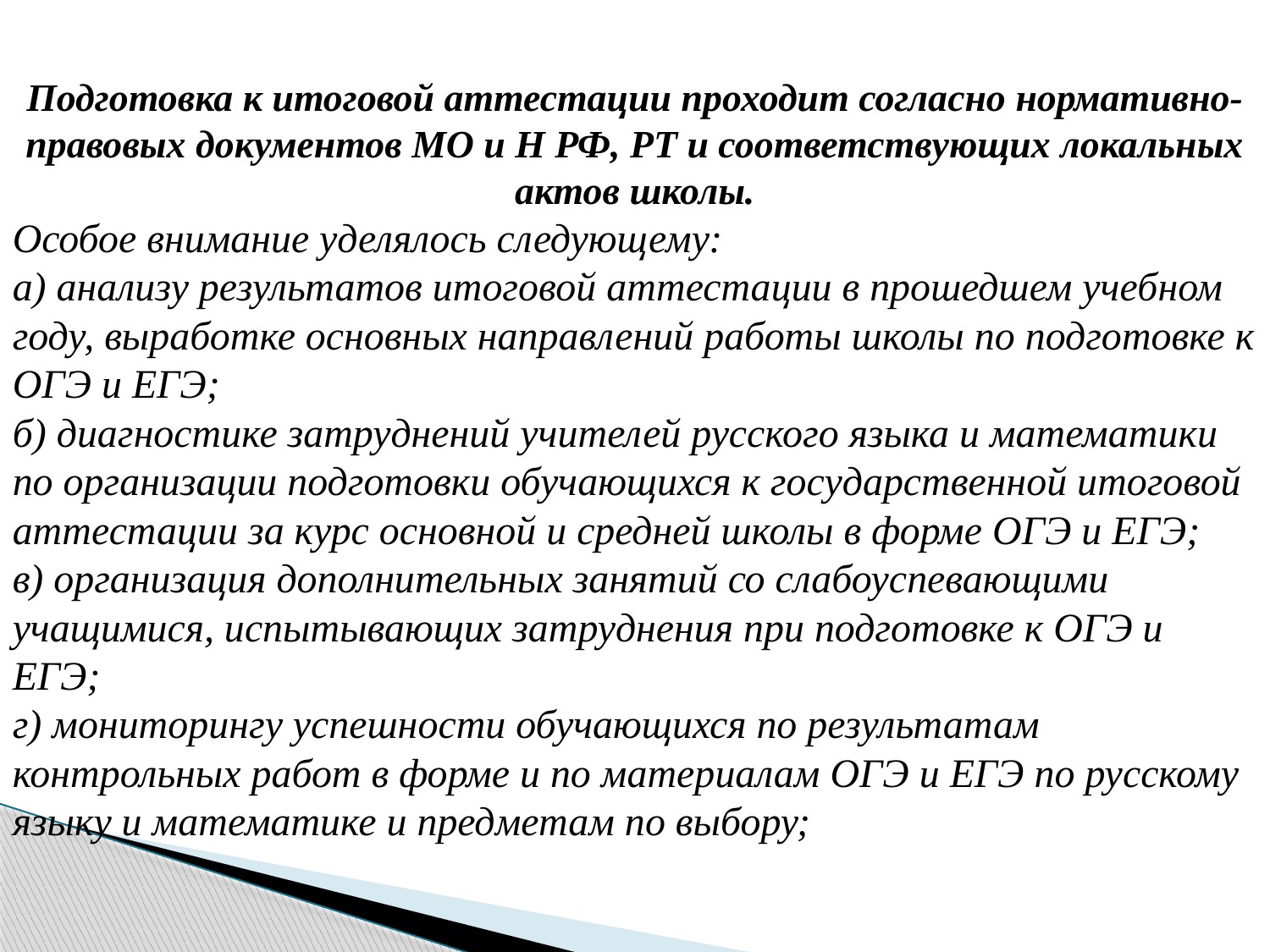

Подготовка к итоговой аттестации проходит согласно нормативно-правовых документов МО и Н РФ, РТ и соответствующих локальных актов школы.
Особое внимание уделялось следующему:
а) анализу результатов итоговой аттестации в прошедшем учебном году, выработке основных направлений работы школы по подготовке к ОГЭ и ЕГЭ;
б) диагностике затруднений учителей русского языка и математики по организации подготовки обучающихся к государственной итоговой аттестации за курс основной и средней школы в форме ОГЭ и ЕГЭ;
в) организация дополнительных занятий со слабоуспевающими учащимися, испытывающих затруднения при подготовке к ОГЭ и ЕГЭ;
г) мониторингу успешности обучающихся по результатам контрольных работ в форме и по материалам ОГЭ и ЕГЭ по русскому языку и математике и предметам по выбору;